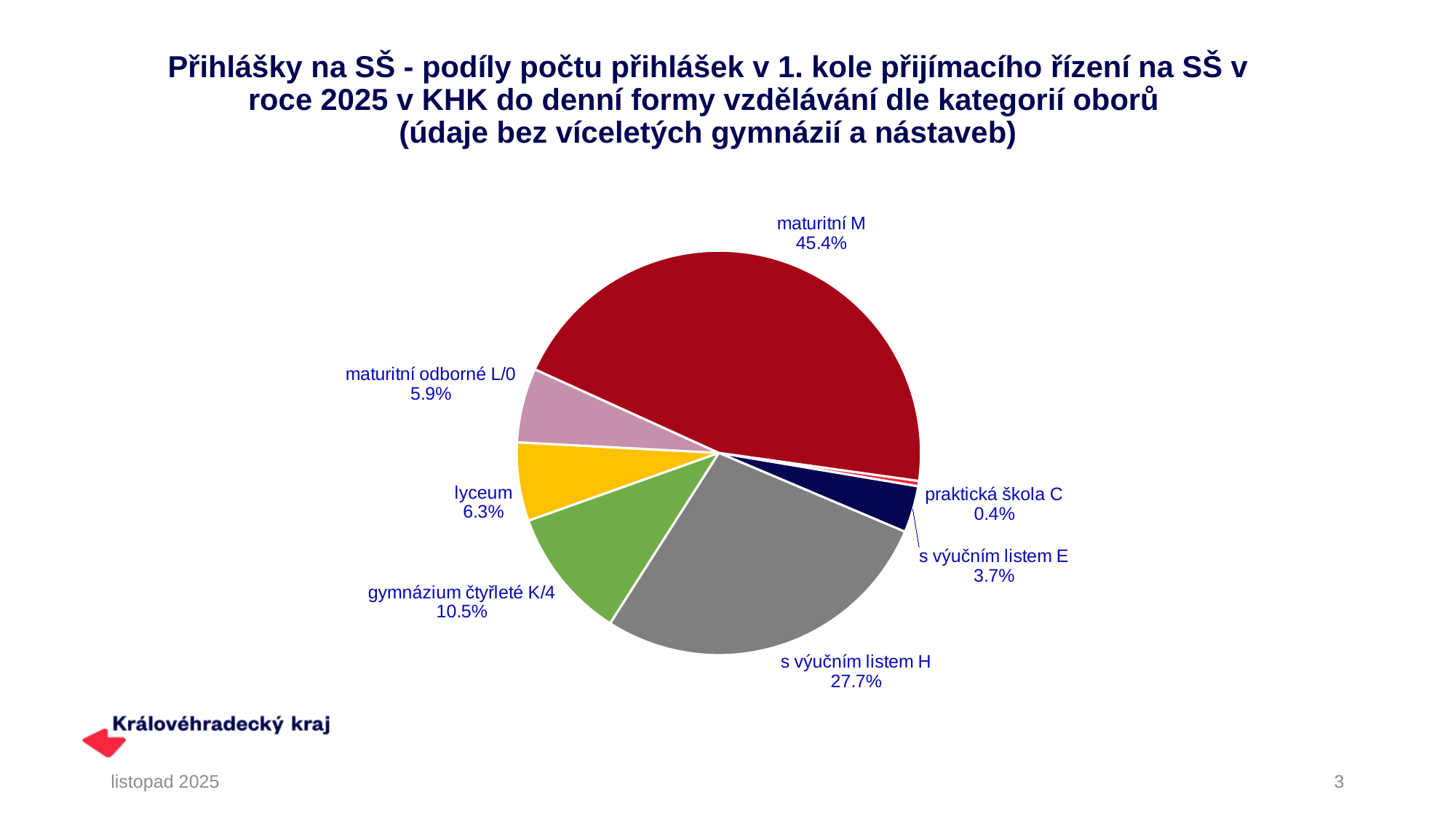

# Přihlášky na SŠ - podíly počtu přihlášek v 1. kole přijímacího řízení na SŠ v roce 2025 v KHK do denní formy vzdělávání dle kategorií oborů (údaje bez víceletých gymnázií a nástaveb)

### Chart

| Category | Počty přihlášek |
|---|---|
| praktická škola C | 81.0 |
| s výučním listem E | 707.0 |
| s výučním listem H | 5244.0 |
| gymnázium čtyřleté K/4 | 1993.0 |
| lyceum | 1190.0 |
| maturitní odborné L/0 | 1127.0 |
| maturitní M | 8613.0 |
listopad 2025

3